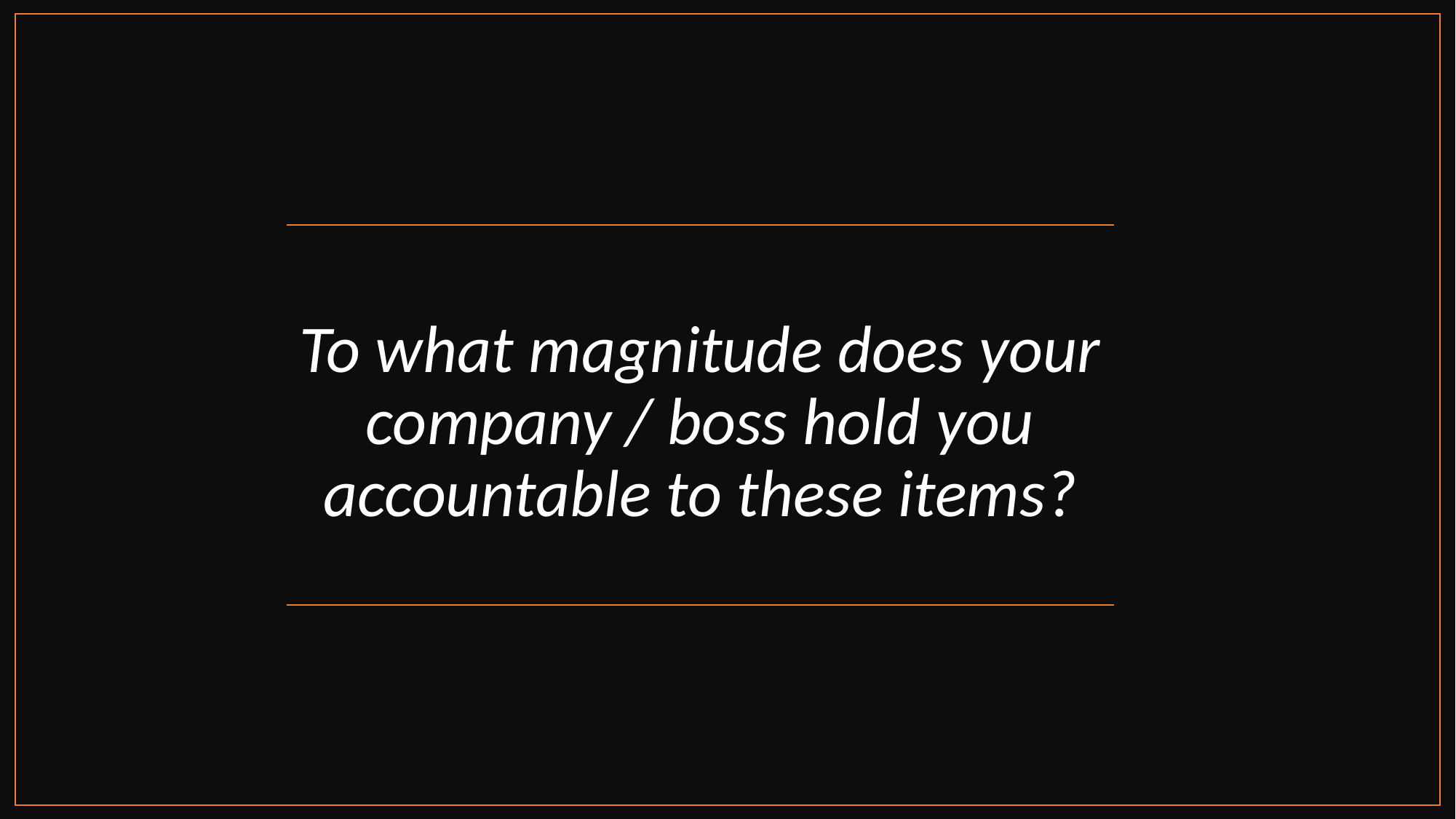

To what magnitude does your company / boss hold you accountable to these items?